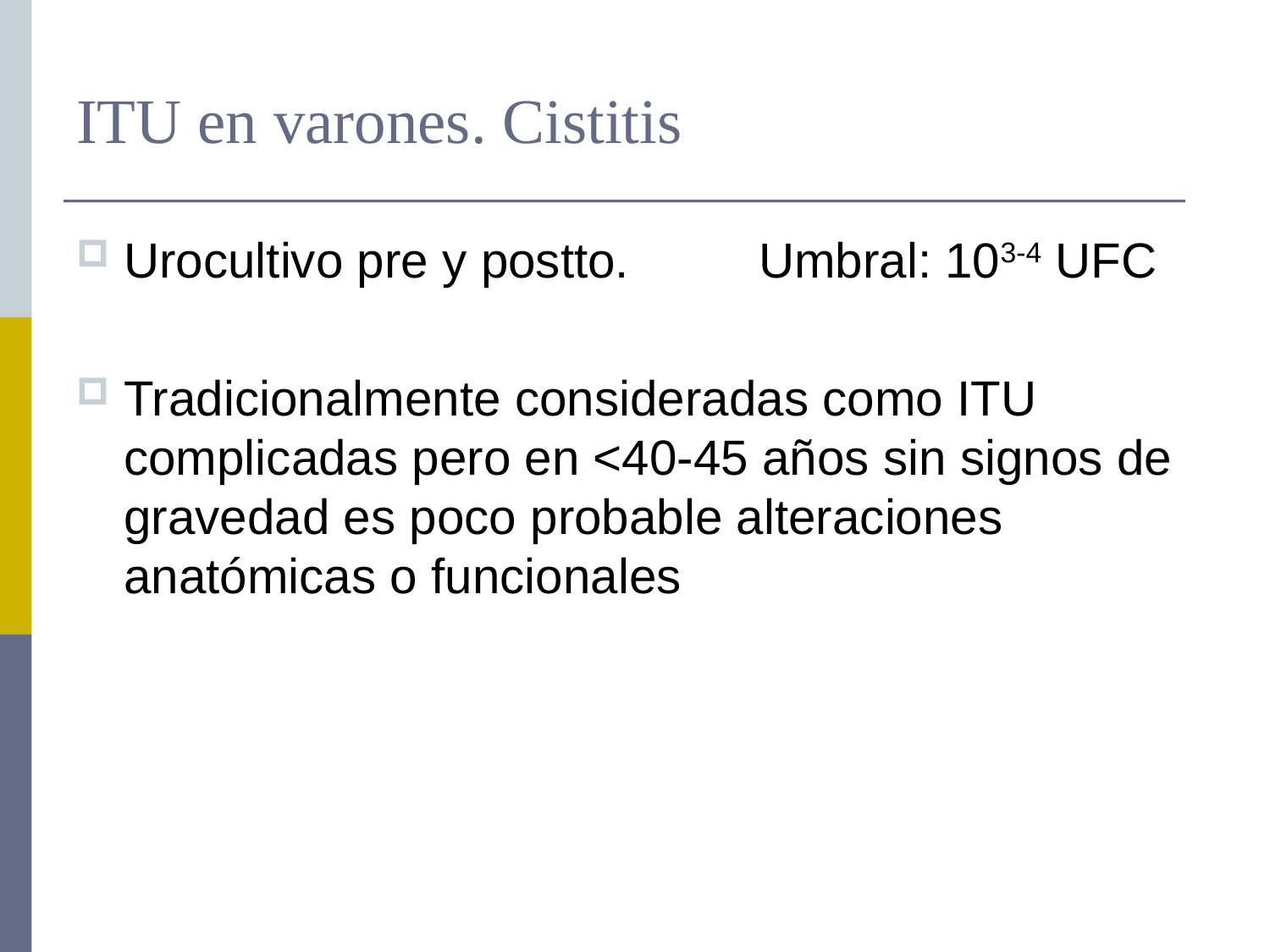

# ITU en varones. Cistitis
Urocultivo pre y postto. 	Umbral: 103-4 UFC

Tradicionalmente consideradas como ITU complicadas pero en <40-45 años sin signos de gravedad es poco probable alteraciones anatómicas o funcionales